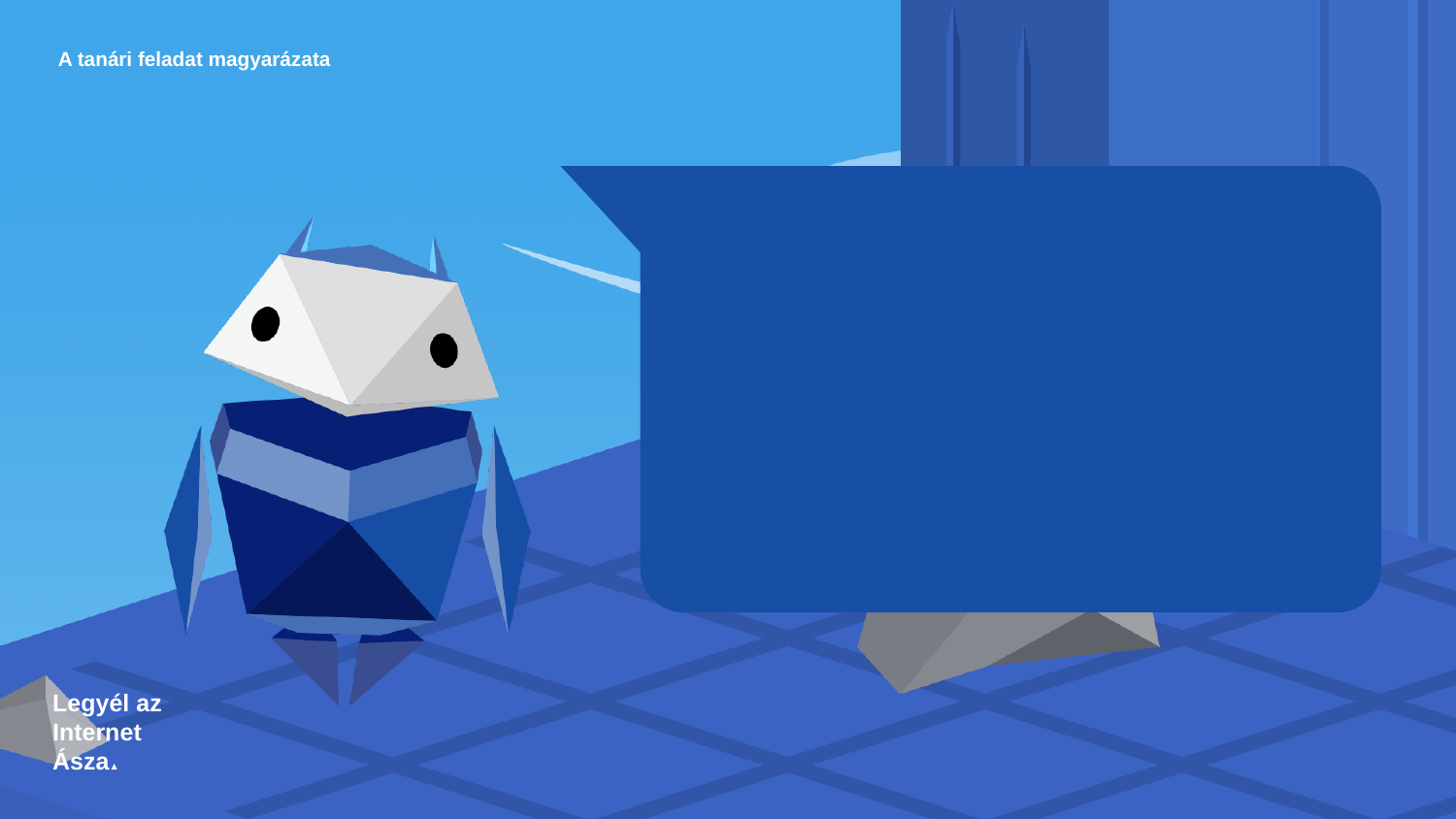

A tanári feladat magyarázata
#
Legyél az Internet Ásza▲